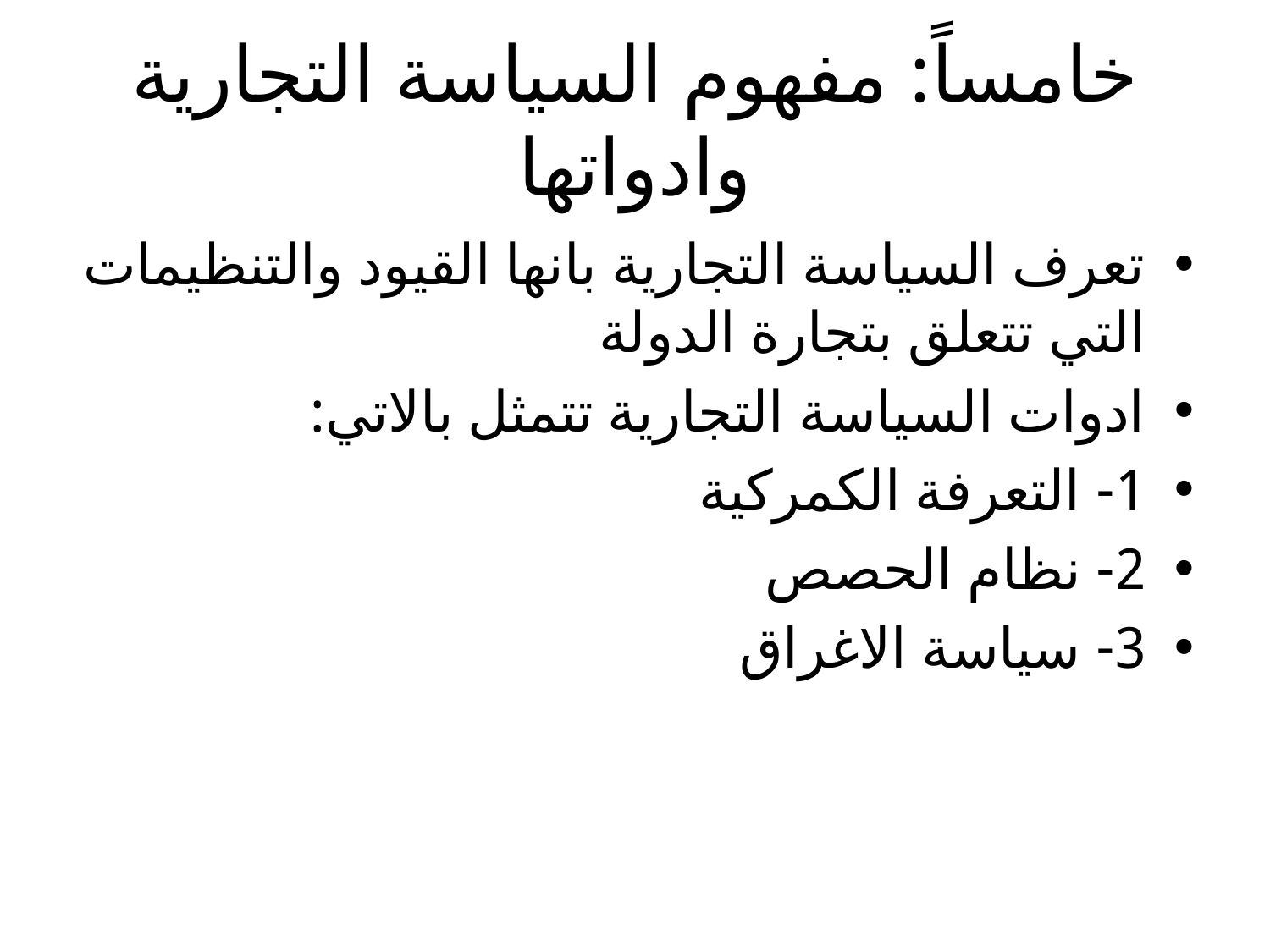

# خامساً: مفهوم السياسة التجارية وادواتها
تعرف السياسة التجارية بانها القيود والتنظيمات التي تتعلق بتجارة الدولة
ادوات السياسة التجارية تتمثل بالاتي:
1- التعرفة الكمركية
2- نظام الحصص
3- سياسة الاغراق